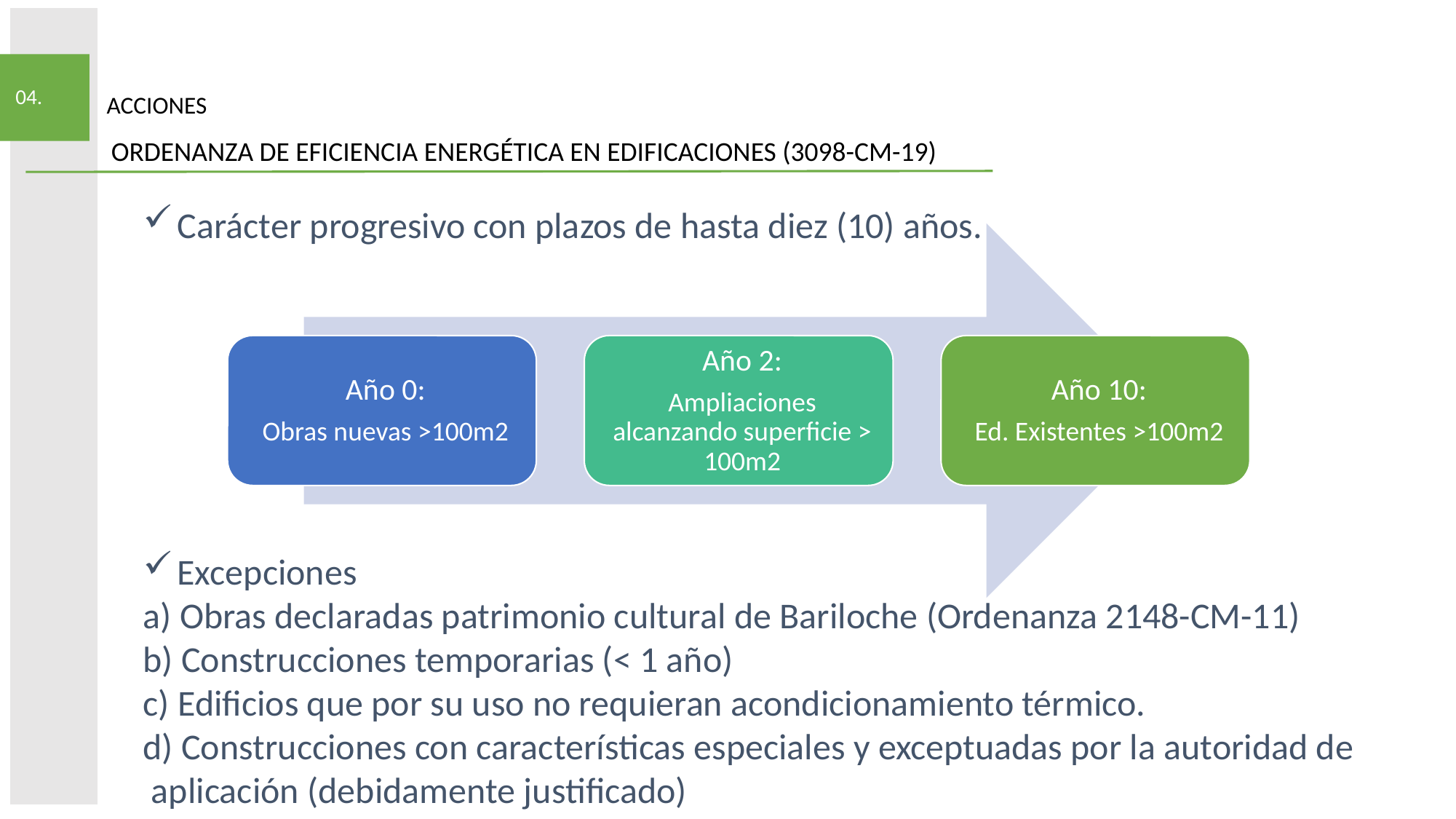

ACCIONES
 04.
ORDENANZA DE EFICIENCIA ENERGÉTICA EN EDIFICACIONES (3098-CM-19)
Carácter progresivo con plazos de hasta diez (10) años.
Año 0:
Obras nuevas >100m2
Año 2:
Ampliaciones alcanzando superficie > 100m2
Año 10:
Ed. Existentes >100m2
Excepciones
a) Obras declaradas patrimonio cultural de Bariloche (Ordenanza 2148-CM-11)
b) Construcciones temporarias (< 1 año)
c) Edificios que por su uso no requieran acondicionamiento térmico.
d) Construcciones con características especiales y exceptuadas por la autoridad de
 aplicación (debidamente justificado)